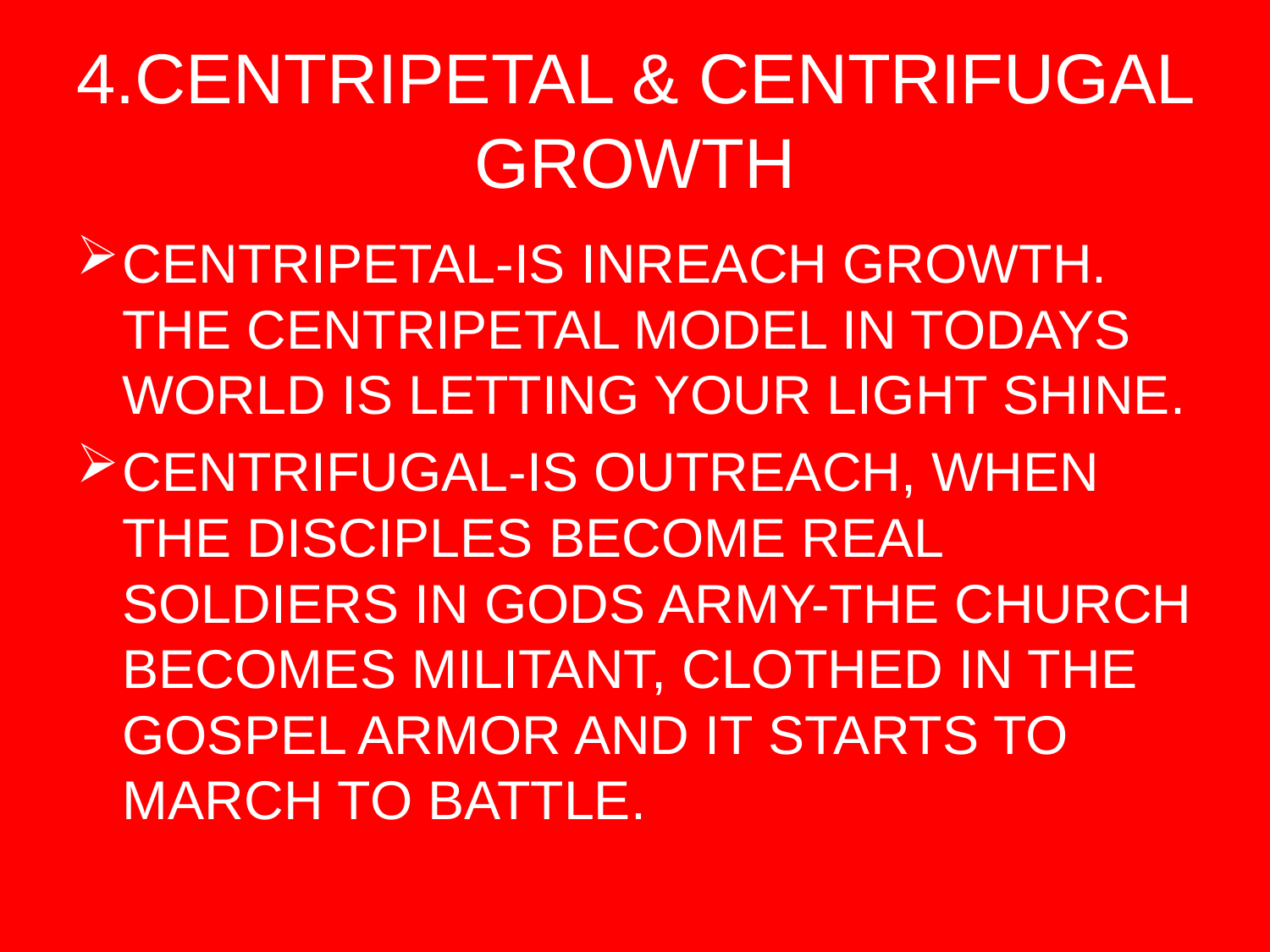

# 4.CENTRIPETAL & CENTRIFUGAL GROWTH
CENTRIPETAL-IS INREACH GROWTH. THE CENTRIPETAL MODEL IN TODAYS WORLD IS LETTING YOUR LIGHT SHINE.
CENTRIFUGAL-IS OUTREACH, WHEN THE DISCIPLES BECOME REAL SOLDIERS IN GODS ARMY-THE CHURCH BECOMES MILITANT, CLOTHED IN THE GOSPEL ARMOR AND IT STARTS TO MARCH TO BATTLE.